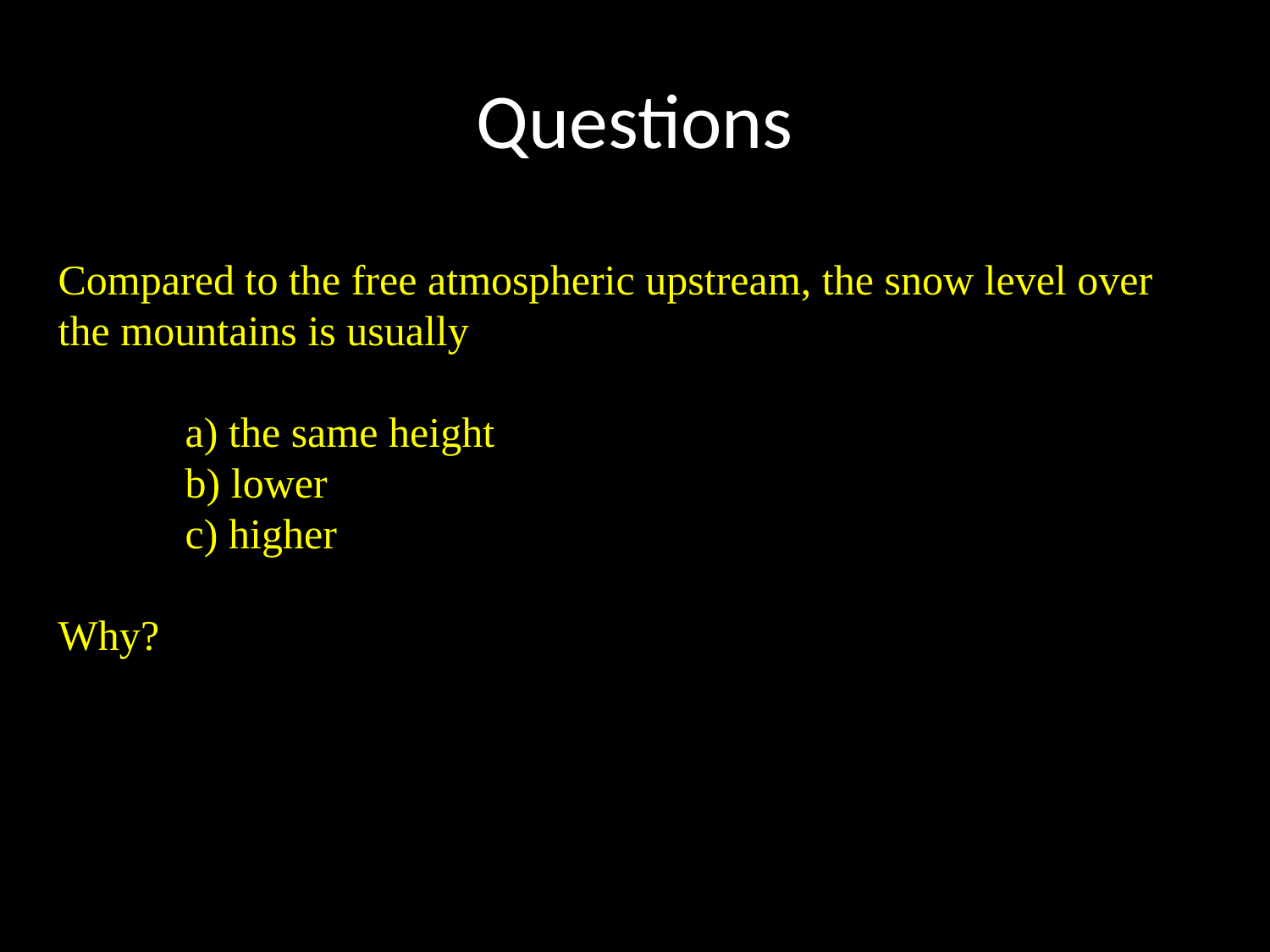

# Questions
Compared to the free atmospheric upstream, the snow level over the mountains is usually

	a) the same height
	b) lower
	c) higher

Why?